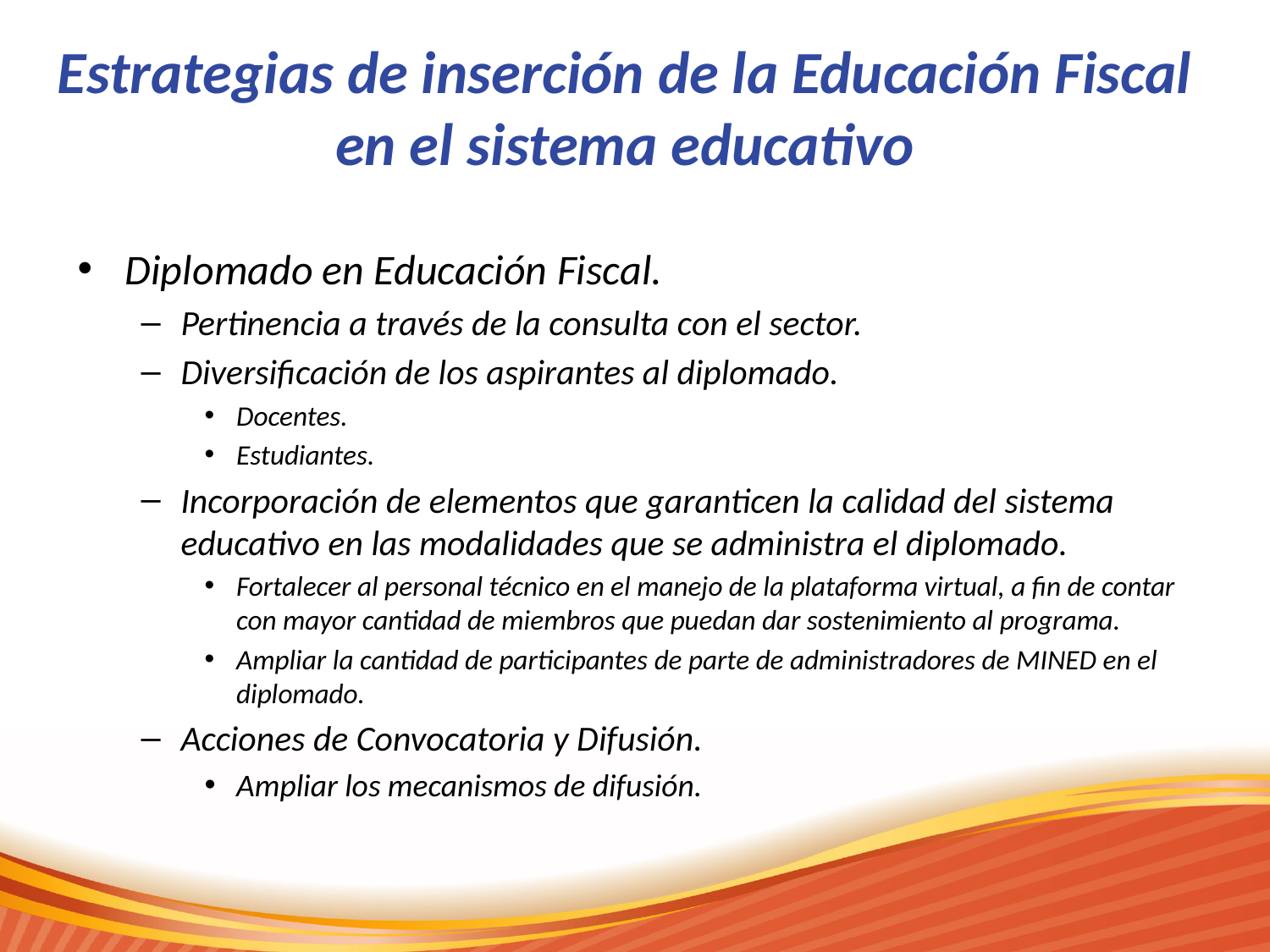

# Estrategias de inserción de la Educación Fiscal en el sistema educativo
Diplomado en Educación Fiscal.
Pertinencia a través de la consulta con el sector.
Diversificación de los aspirantes al diplomado.
Docentes.
Estudiantes.
Incorporación de elementos que garanticen la calidad del sistema educativo en las modalidades que se administra el diplomado.
Fortalecer al personal técnico en el manejo de la plataforma virtual, a fin de contar con mayor cantidad de miembros que puedan dar sostenimiento al programa.
Ampliar la cantidad de participantes de parte de administradores de MINED en el diplomado.
Acciones de Convocatoria y Difusión.
Ampliar los mecanismos de difusión.